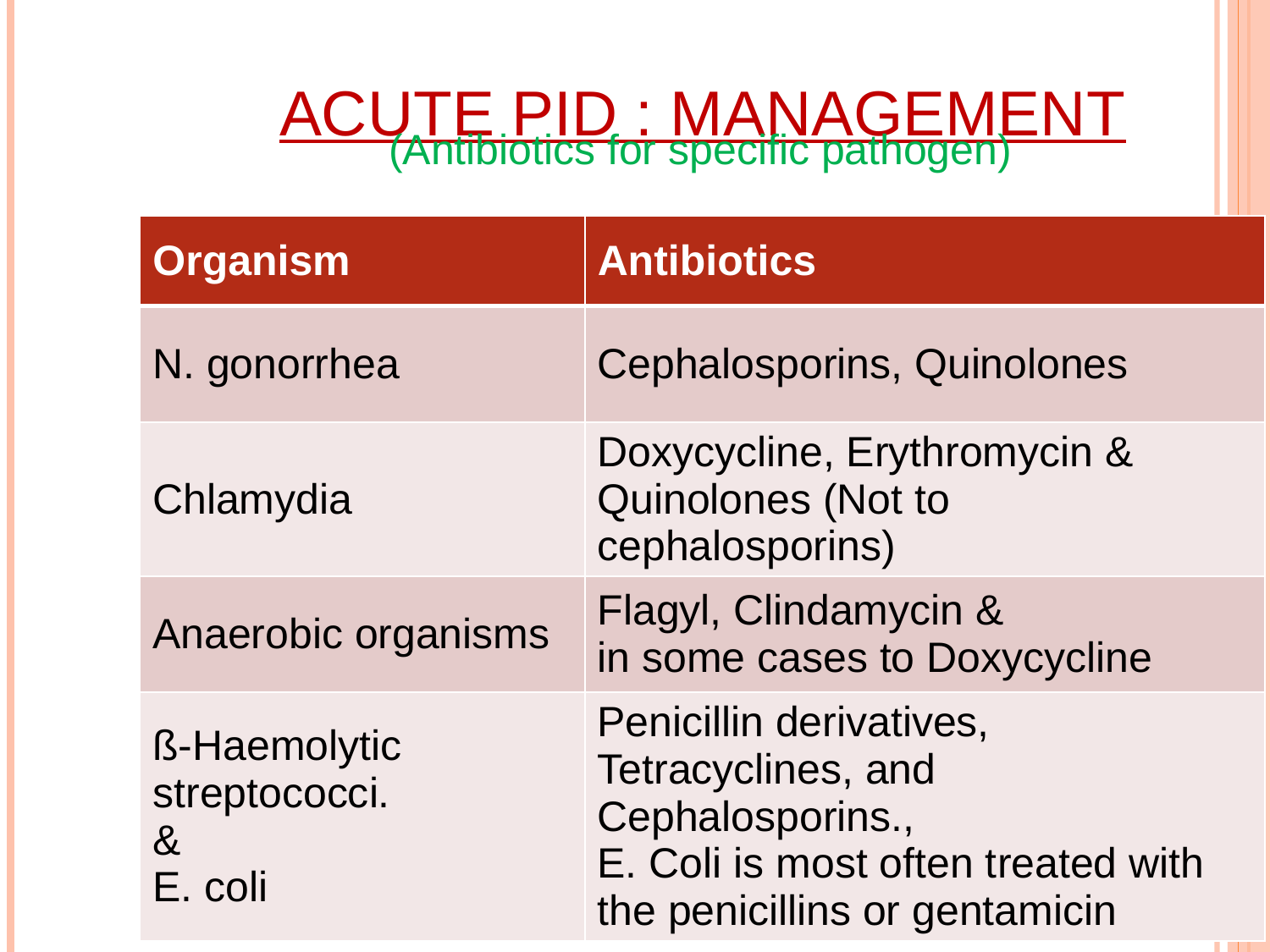

# Acute PID : Management
(Antibiotics for specific pathogen)

| Organism | Antibiotics |
| --- | --- |
| N. gonorrhea | Cephalosporins, Quinolones |
| Chlamydia | Doxycycline, Erythromycin & Quinolones (Not to cephalosporins) |
| Anaerobic organisms | Flagyl, Clindamycin & in some cases to Doxycycline |
| ß-Haemolytic streptococci. & E. coli | Penicillin derivatives, Tetracyclines, and Cephalosporins., E. Coli is most often treated with the penicillins or gentamicin |